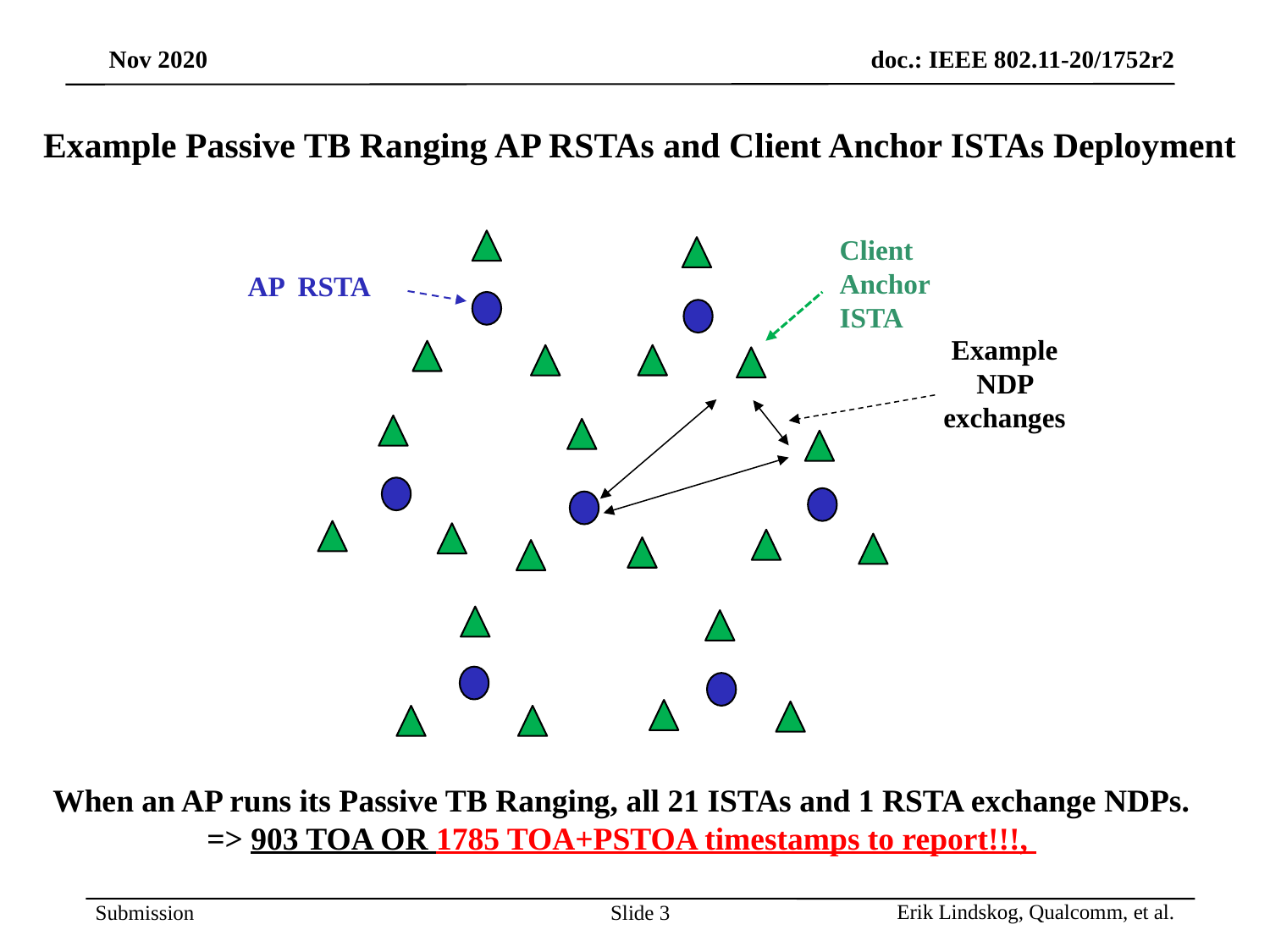

Example Passive TB Ranging AP RSTAs and Client Anchor ISTAs Deployment
Client Anchor ISTA

AP  RSTA

Example NDP exchanges

When an AP runs its Passive TB Ranging, all 21 ISTAs and 1 RSTA exchange NDPs.
=> 903 TOA OR 1785 TOA+PSTOA timestamps to report!!!,
Erik Lindskog, Qualcomm, et al.
Slide 3